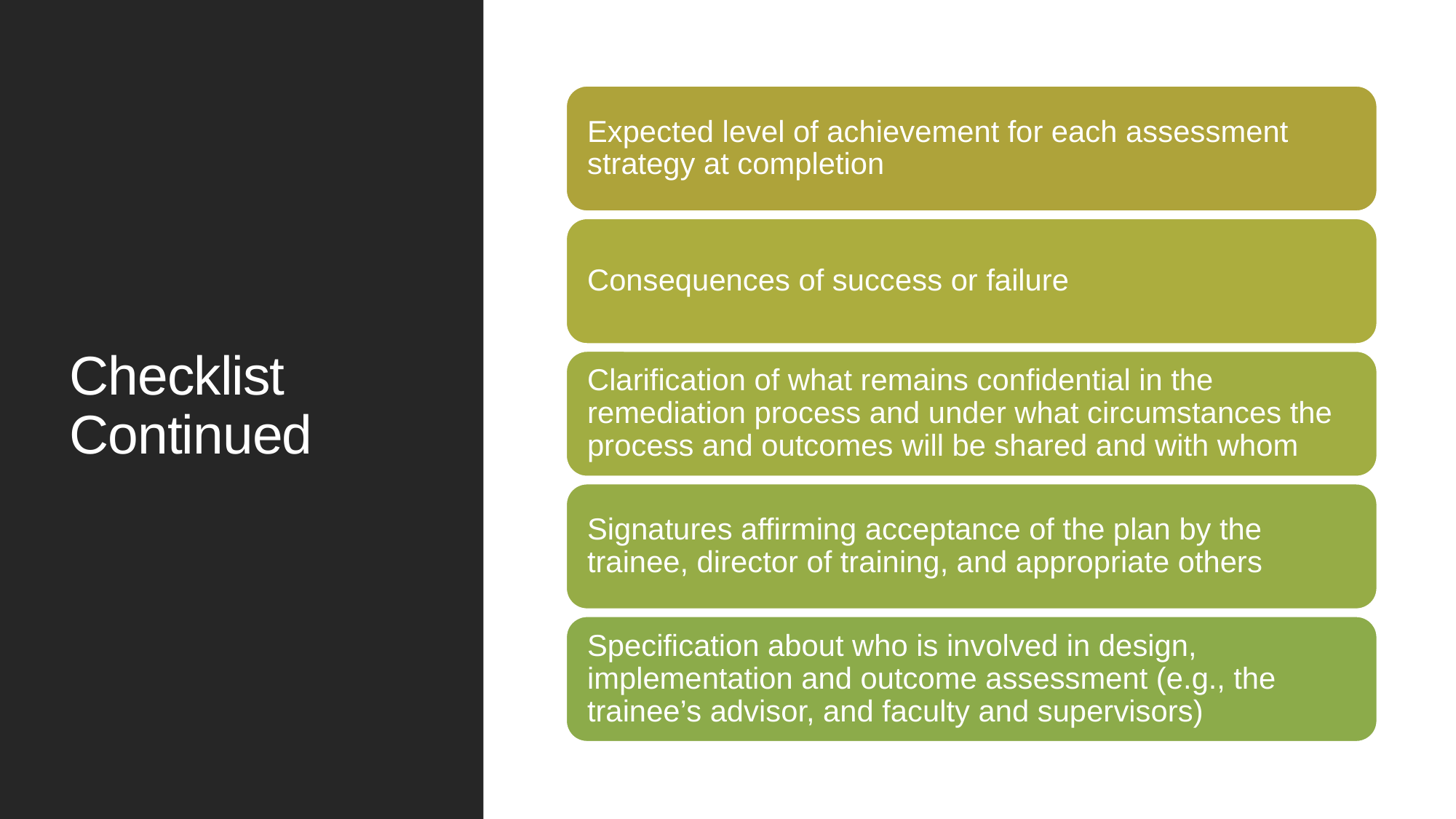

# Checklist Continued
Expected level of achievement for each assessment strategy at completion
Consequences of success or failure
Clarification of what remains confidential in the remediation process and under what circumstances the process and outcomes will be shared and with whom
Signatures affirming acceptance of the plan by the trainee, director of training, and appropriate others
Specification about who is involved in design, implementation and outcome assessment (e.g., the trainee’s advisor, and faculty and supervisors)